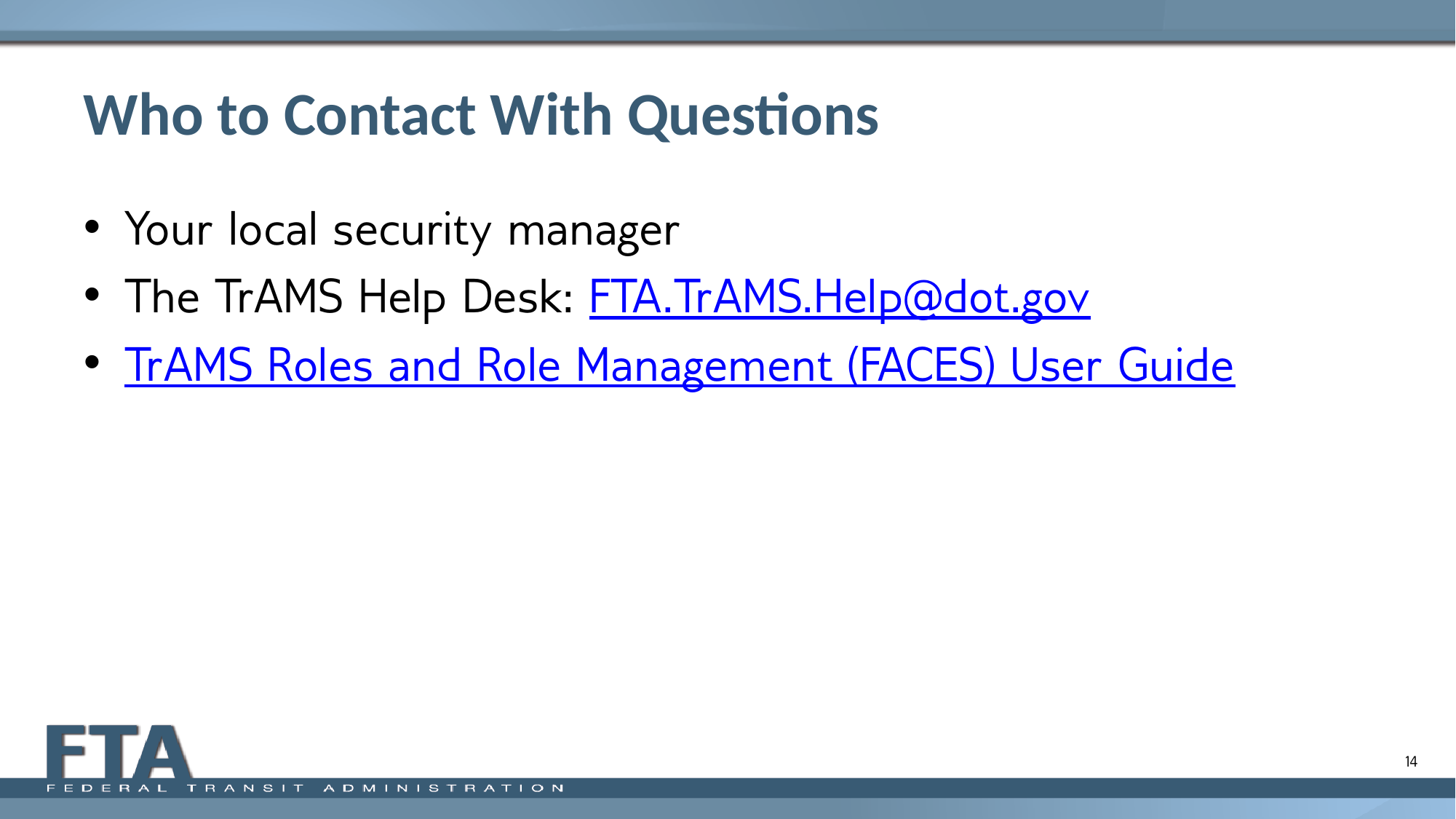

# Who to Contact With Questions
Your local security manager
The TrAMS Help Desk: FTA.TrAMS.Help@dot.gov
TrAMS Roles and Role Management (FACES) User Guide